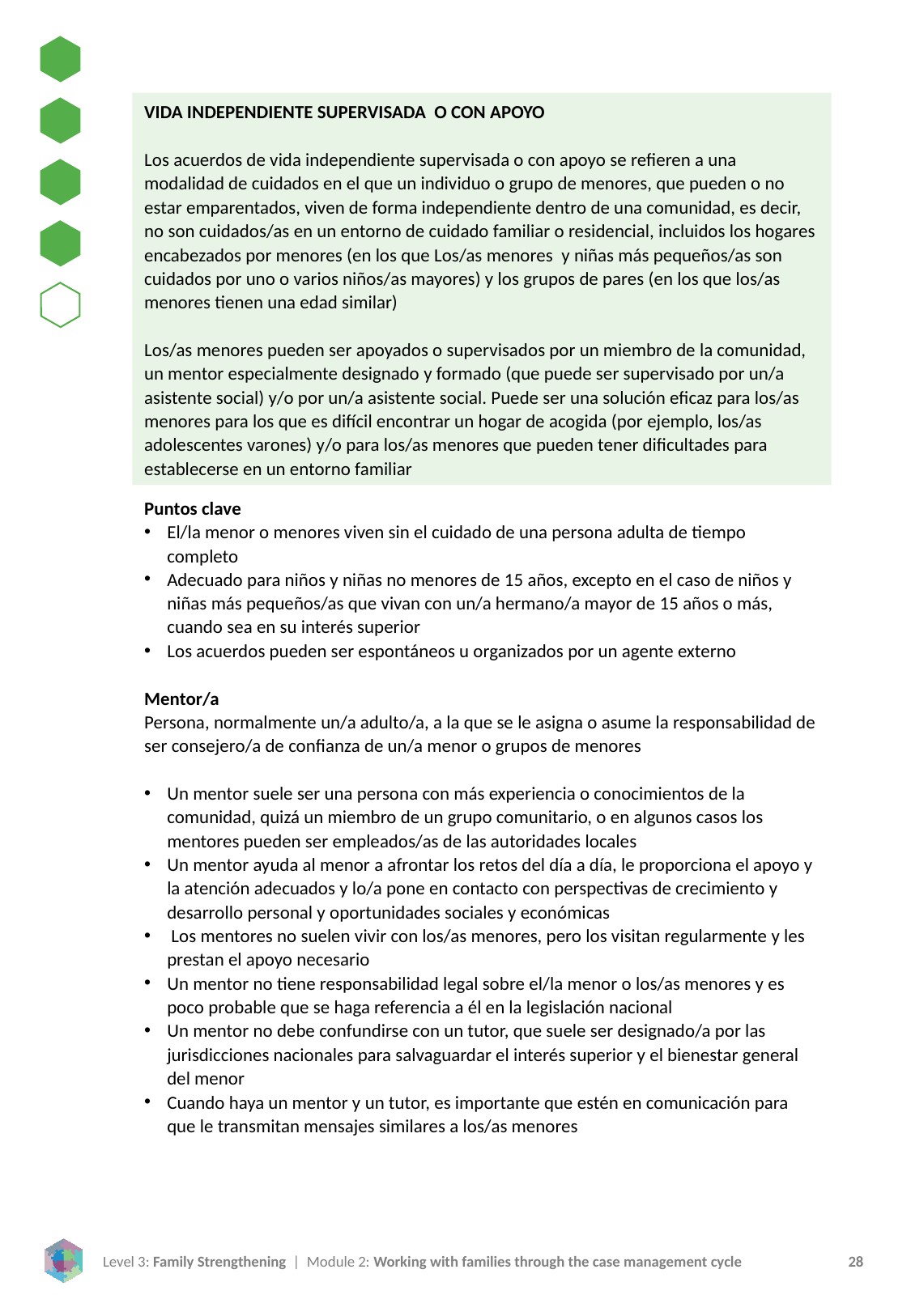

VIDA INDEPENDIENTE SUPERVISADA  O CON APOYO

Los acuerdos de vida independiente supervisada o con apoyo se refieren a una modalidad de cuidados en el que un individuo o grupo de menores, que pueden o no estar emparentados, viven de forma independiente dentro de una comunidad, es decir, no son cuidados/as en un entorno de cuidado familiar o residencial, incluidos los hogares encabezados por menores (en los que Los/as menores  y niñas más pequeños/as son cuidados por uno o varios niños/as mayores) y los grupos de pares (en los que los/as menores tienen una edad similar)

Los/as menores pueden ser apoyados o supervisados por un miembro de la comunidad, un mentor especialmente designado y formado (que puede ser supervisado por un/a asistente social) y/o por un/a asistente social. Puede ser una solución eficaz para los/as menores para los que es difícil encontrar un hogar de acogida (por ejemplo, los/as adolescentes varones) y/o para los/as menores que pueden tener dificultades para establecerse en un entorno familiar

Puntos clave
El/la menor o menores viven sin el cuidado de una persona adulta de tiempo completo
Adecuado para niños y niñas no menores de 15 años, excepto en el caso de niños y niñas más pequeños/as que vivan con un/a hermano/a mayor de 15 años o más, cuando sea en su interés superior
Los acuerdos pueden ser espontáneos u organizados por un agente externo

Mentor/a
Persona, normalmente un/a adulto/a, a la que se le asigna o asume la responsabilidad de ser consejero/a de confianza de un/a menor o grupos de menores

Un mentor suele ser una persona con más experiencia o conocimientos de la comunidad, quizá un miembro de un grupo comunitario, o en algunos casos los mentores pueden ser empleados/as de las autoridades locales
Un mentor ayuda al menor a afrontar los retos del día a día, le proporciona el apoyo y la atención adecuados y lo/a pone en contacto con perspectivas de crecimiento y desarrollo personal y oportunidades sociales y económicas
 Los mentores no suelen vivir con los/as menores, pero los visitan regularmente y les prestan el apoyo necesario
Un mentor no tiene responsabilidad legal sobre el/la menor o los/as menores y es poco probable que se haga referencia a él en la legislación nacional
Un mentor no debe confundirse con un tutor, que suele ser designado/a por las jurisdicciones nacionales para salvaguardar el interés superior y el bienestar general del menor
Cuando haya un mentor y un tutor, es importante que estén en comunicación para que le transmitan mensajes similares a los/as menores